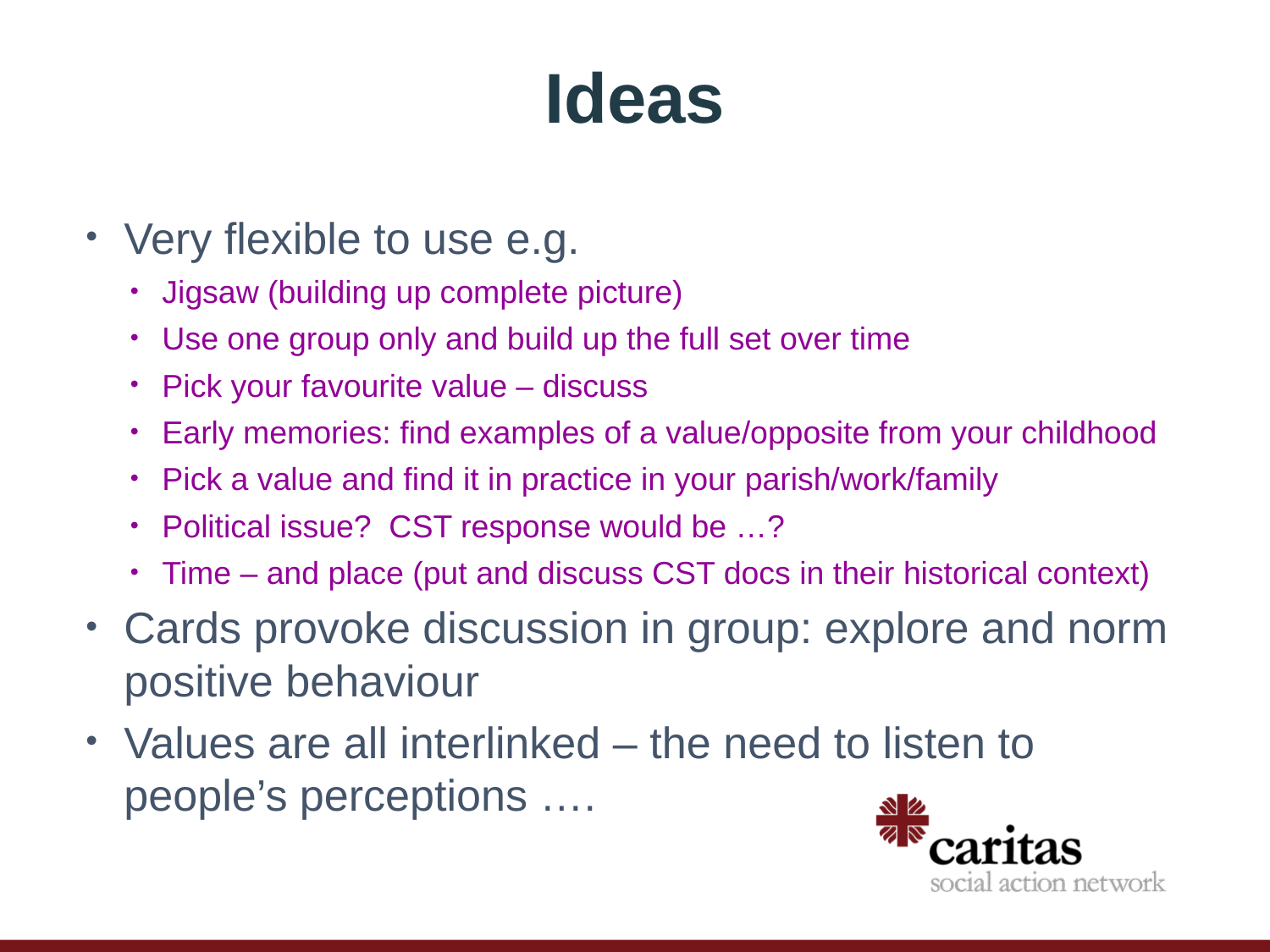

# Ideas
Very flexible to use e.g.
Jigsaw (building up complete picture)
Use one group only and build up the full set over time
Pick your favourite value – discuss
Early memories: find examples of a value/opposite from your childhood
Pick a value and find it in practice in your parish/work/family
Political issue?  CST response would be …?
Time – and place (put and discuss CST docs in their historical context)
Cards provoke discussion in group: explore and norm positive behaviour
Values are all interlinked – the need to listen to people’s perceptions ….